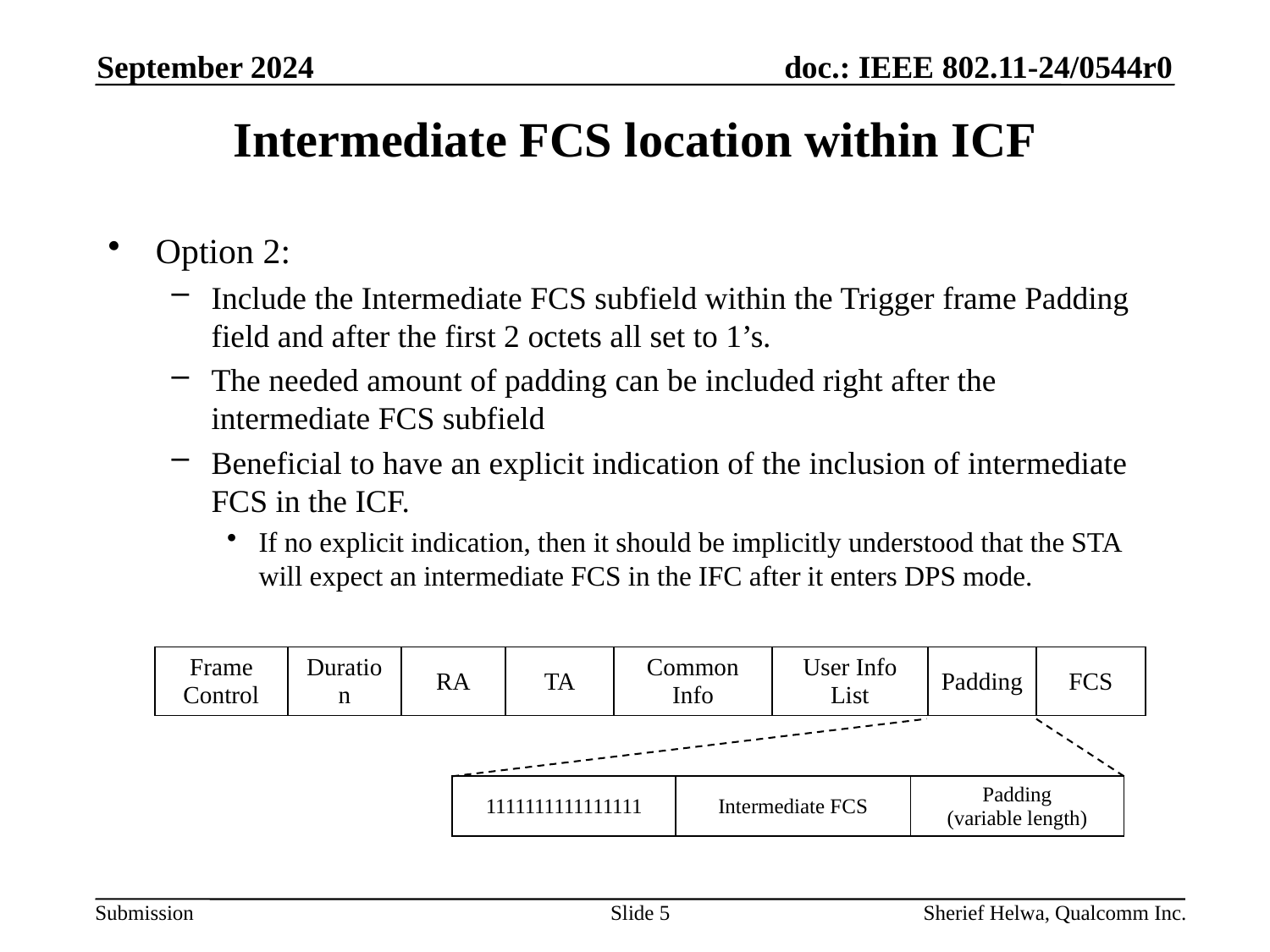

September 2024
# Intermediate FCS location within ICF
Option 2:
Include the Intermediate FCS subfield within the Trigger frame Padding field and after the first 2 octets all set to 1’s.
The needed amount of padding can be included right after the intermediate FCS subfield
Beneficial to have an explicit indication of the inclusion of intermediate FCS in the ICF.
If no explicit indication, then it should be implicitly understood that the STA will expect an intermediate FCS in the IFC after it enters DPS mode.

| Frame Control | Duration | RA | TA | Common Info | User Info List | Padding | FCS |
| --- | --- | --- | --- | --- | --- | --- | --- |
| 1111111111111111 | Intermediate FCS | Padding (variable length) |
| --- | --- | --- |
Slide 5
Sherief Helwa, Qualcomm Inc.